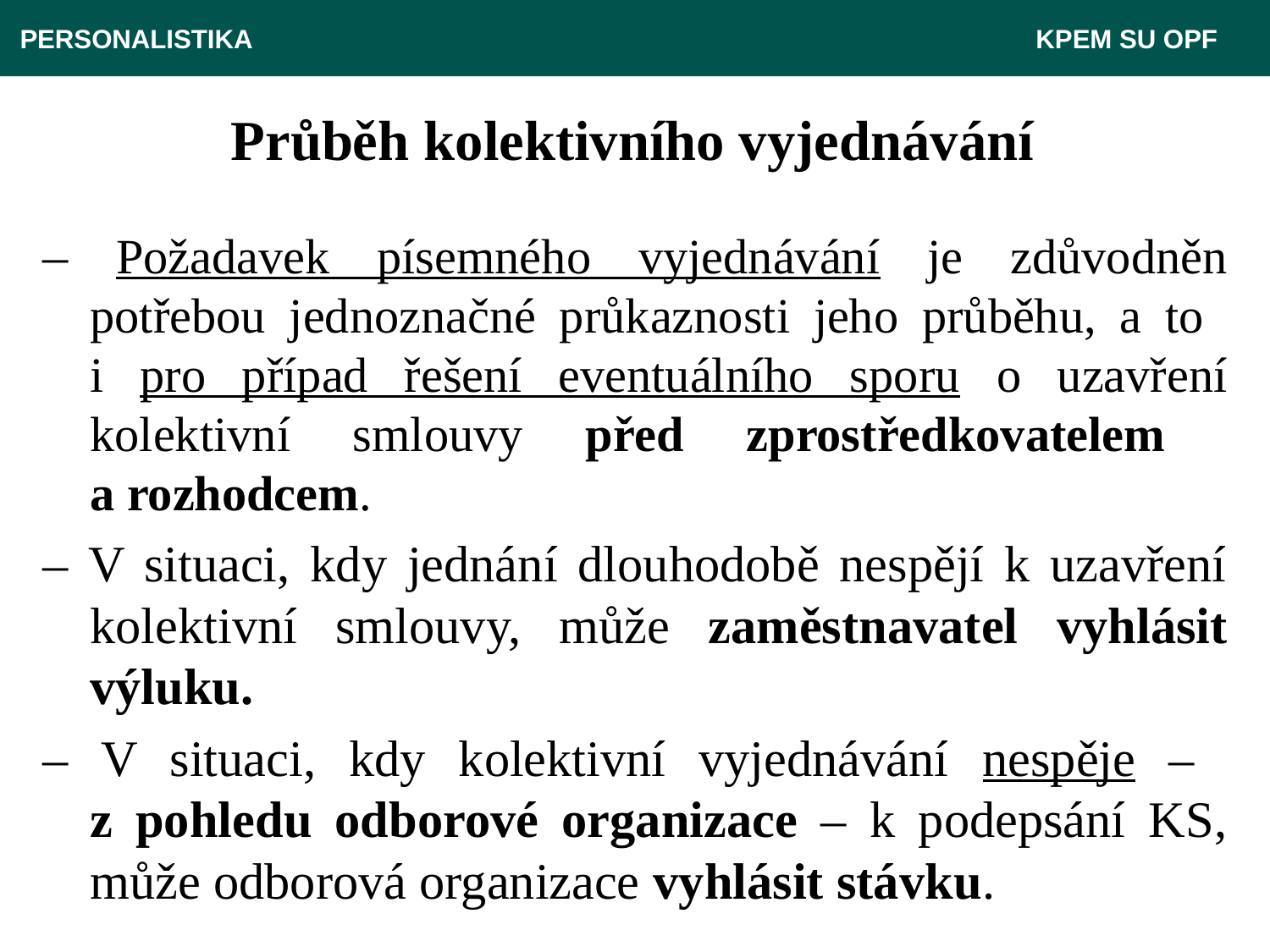

PERSONALISTIKA 	       						 KPEM SU OPF
# Průběh kolektivního vyjednávání
– Požadavek písemného vyjednávání je zdůvodněn potřebou jednoznačné průkaznosti jeho průběhu, a to
i pro případ řešení eventuálního sporu o uzavření kolektivní smlouvy před zprostředkovatelem
a rozhodcem.
– V situaci, kdy jednání dlouhodobě nespějí k uzavření kolektivní smlouvy, může zaměstnavatel vyhlásit výluku.
– V situaci, kdy kolektivní vyjednávání nespěje –
z pohledu odborové organizace – k podepsání KS, může odborová organizace vyhlásit stávku.